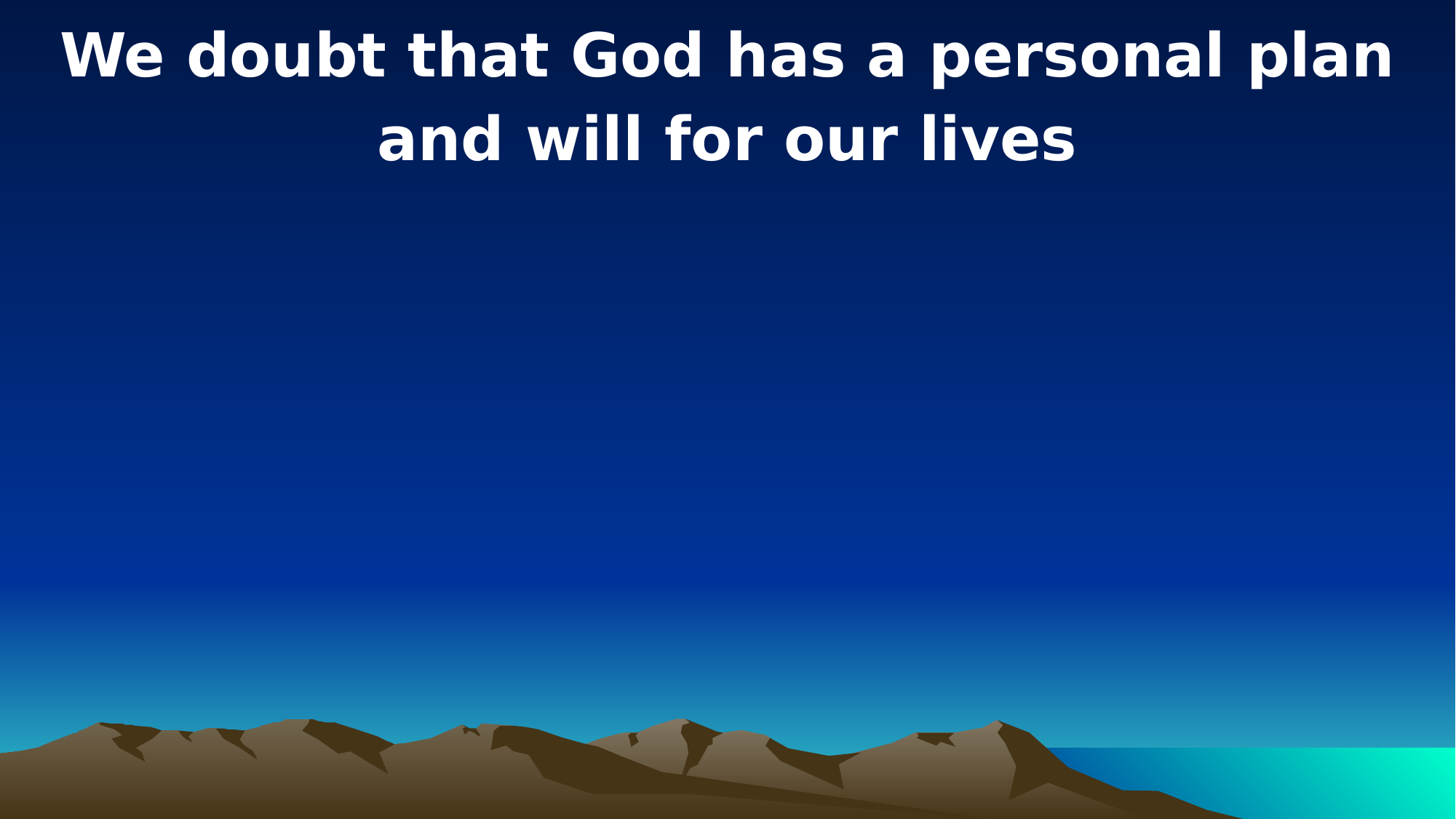

We doubt that God has a personal plan and will for our lives